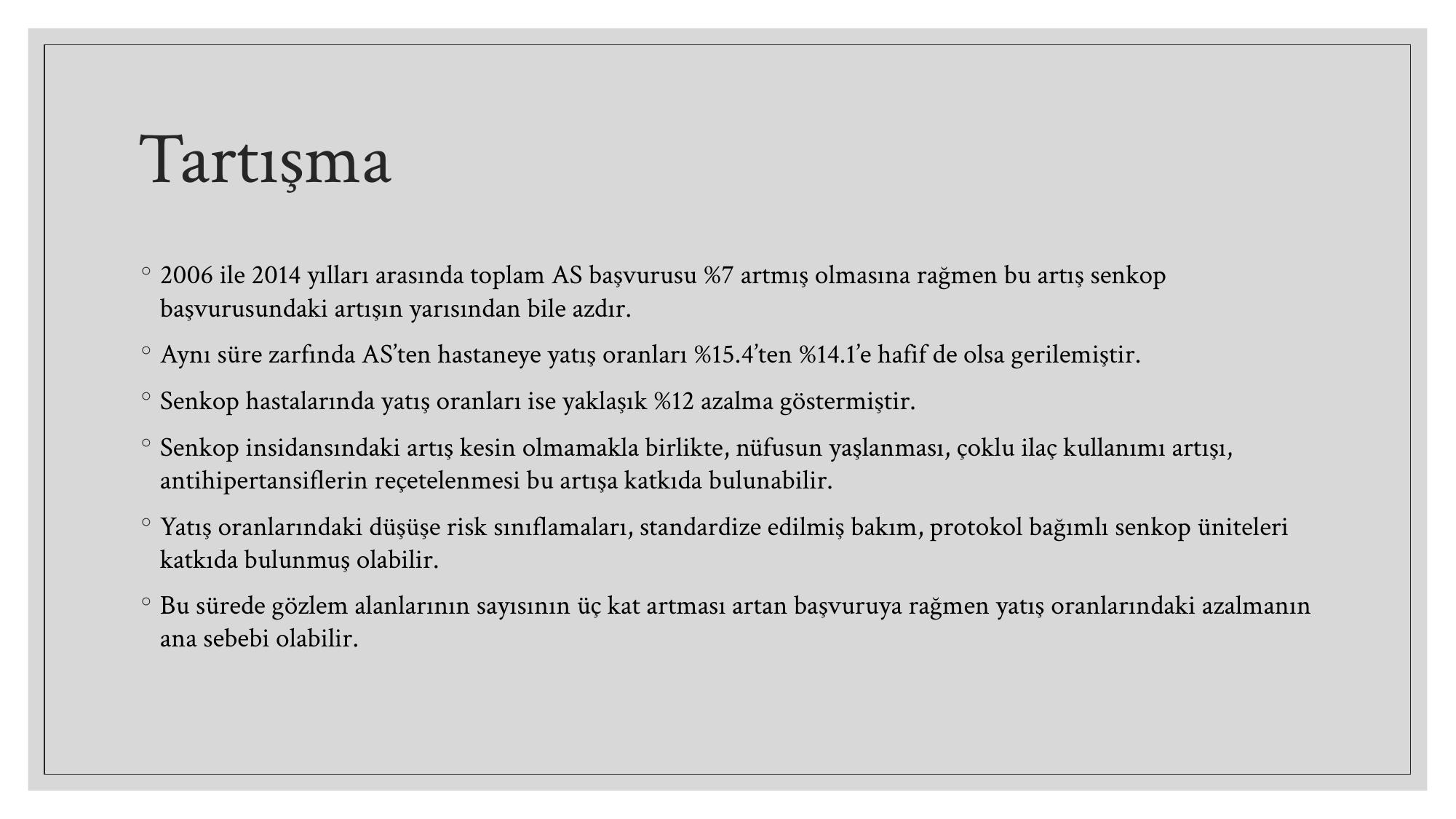

# Tartışma
2006 ile 2014 yılları arasında toplam AS başvurusu %7 artmış olmasına rağmen bu artış senkop başvurusundaki artışın yarısından bile azdır.
Aynı süre zarfında AS’ten hastaneye yatış oranları %15.4’ten %14.1’e hafif de olsa gerilemiştir.
Senkop hastalarında yatış oranları ise yaklaşık %12 azalma göstermiştir.
Senkop insidansındaki artış kesin olmamakla birlikte, nüfusun yaşlanması, çoklu ilaç kullanımı artışı, antihipertansiflerin reçetelenmesi bu artışa katkıda bulunabilir.
Yatış oranlarındaki düşüşe risk sınıflamaları, standardize edilmiş bakım, protokol bağımlı senkop üniteleri katkıda bulunmuş olabilir.
Bu sürede gözlem alanlarının sayısının üç kat artması artan başvuruya rağmen yatış oranlarındaki azalmanın ana sebebi olabilir.